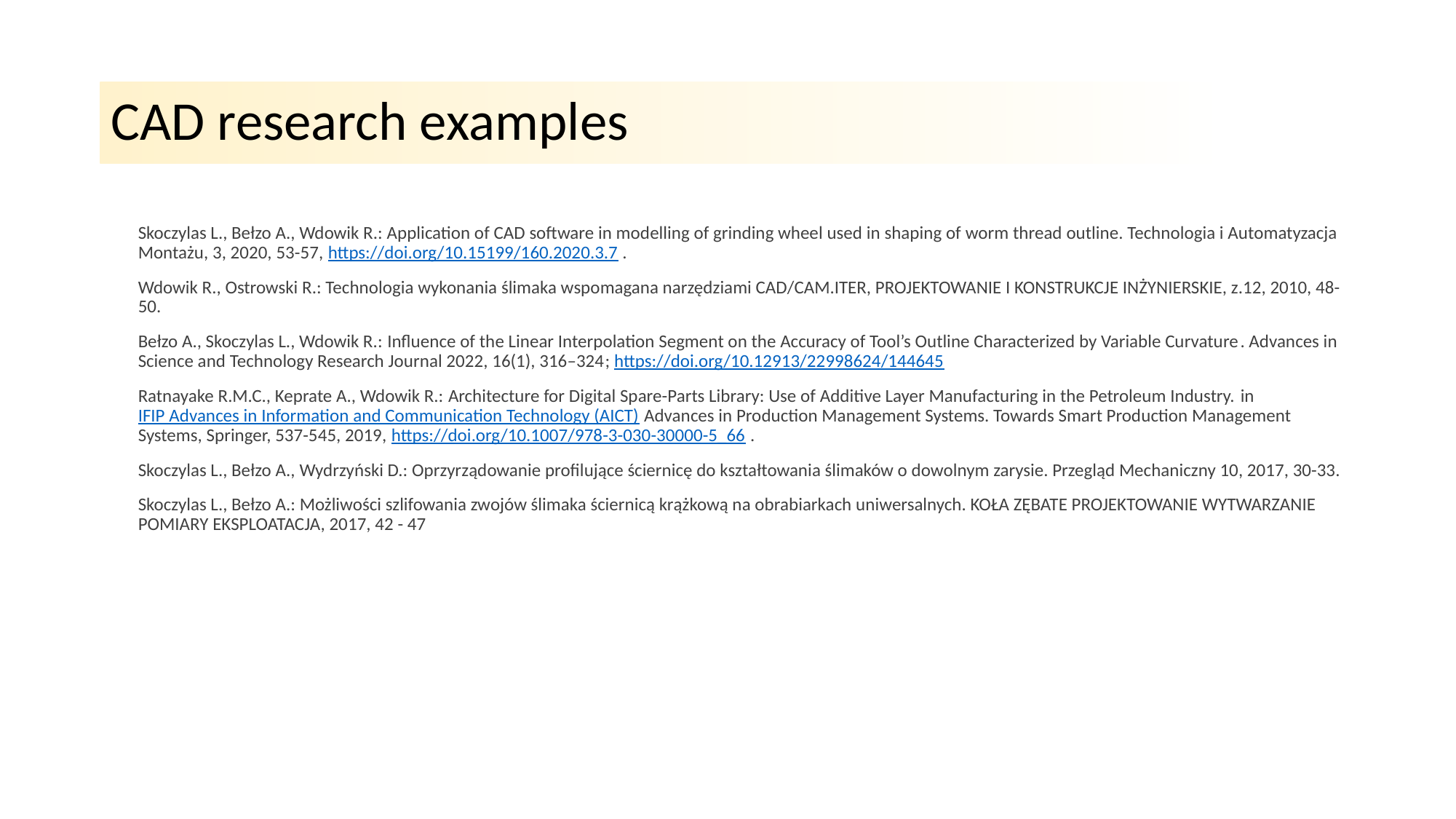

# CAD research examples

Skoczylas L., Bełzo A., Wdowik R.: Application of CAD software in modelling of grinding wheel used in shaping of worm thread outline. Technologia i Automatyzacja Montażu, 3, 2020, 53-57, https://doi.org/10.15199/160.2020.3.7 .
Wdowik R., Ostrowski R.: Technologia wykonania ślimaka wspomagana narzędziami CAD/CAM.ITER, PROJEKTOWANIE I KONSTRUKCJE INŻYNIERSKIE, z.12, 2010, 48-50.
Bełzo A., Skoczylas L., Wdowik R.: Influence of the Linear Interpolation Segment on the Accuracy of Tool’s Outline Characterized by Variable Curvature. Advances in Science and Technology Research Journal 2022, 16(1), 316–324; https://doi.org/10.12913/22998624/144645
Ratnayake R.M.C., Keprate A., Wdowik R.: Architecture for Digital Spare-Parts Library: Use of Additive Layer Manufacturing in the Petroleum Industry. in IFIP Advances in Information and Communication Technology (AICT) Advances in Production Management Systems. Towards Smart Production Management Systems, Springer, 537-545, 2019, https://doi.org/10.1007/978-3-030-30000-5_66 .
Skoczylas L., Bełzo A., Wydrzyński D.: Oprzyrządowanie profilujące ściernicę do kształtowania ślimaków o dowolnym zarysie. Przegląd Mechaniczny 10, 2017, 30-33.
Skoczylas L., Bełzo A.: Możliwości szlifowania zwojów ślimaka ściernicą krążkową na obrabiarkach uniwersalnych. KOŁA ZĘBATE PROJEKTOWANIE WYTWARZANIE POMIARY EKSPLOATACJA, 2017, 42 - 47